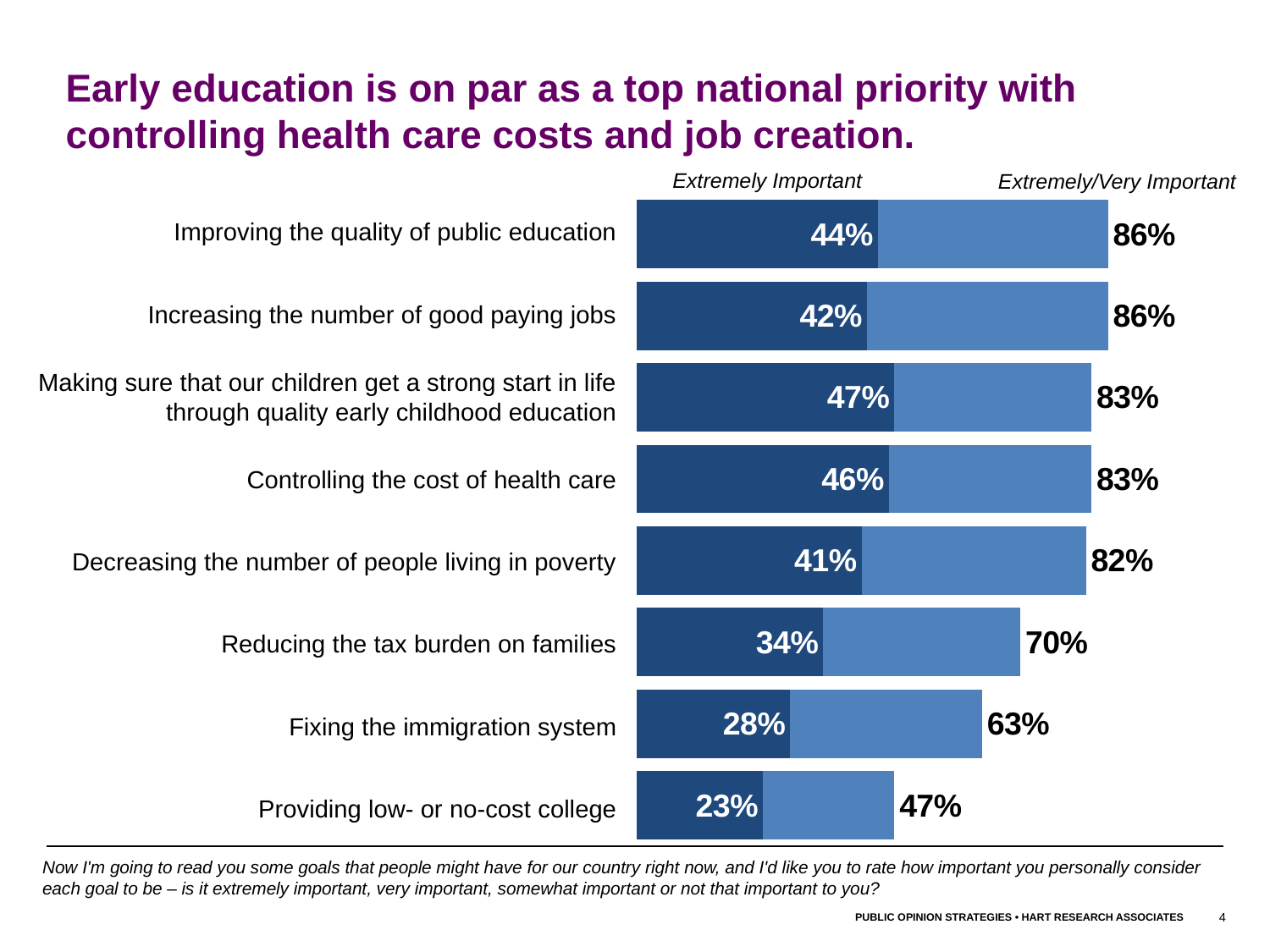

Early education is on par as a top national priority with controlling health care costs and job creation.

### Chart

| Category | Series 1 | Series 2 | Series 3 |
|---|---|---|---|
| 0.03 | 0.44 | 0.42 | 0.86 |
| 0.04 | 0.42 | 0.44 | 0.86 |
| 0.01 | 0.47 | 0.36 | 0.83 |
| 0.02 | 0.46 | 0.37 | 0.83 |
| 0.05 | 0.41 | 0.41 | 0.82 |
| 0.06 | 0.34 | 0.36 | 0.7 |
| 0.07 | 0.28 | 0.35 | 0.63 |
| 0.08 | 0.23 | 0.24 | 0.47 |
Extremely Important
Extremely/Very Important
Improving the quality of public education
Increasing the number of good paying jobs
Making sure that our children get a strong start in life through quality early childhood education
Controlling the cost of health care
Decreasing the number of people living in poverty
Reducing the tax burden on families
Fixing the immigration system
Providing low- or no-cost college
Now I'm going to read you some goals that people might have for our country right now, and I'd like you to rate how important you personally consider each goal to be – is it extremely important, very important, somewhat important or not that important to you?
4
PUBLIC OPINION STRATEGIES • HART RESEARCH ASSOCIATES